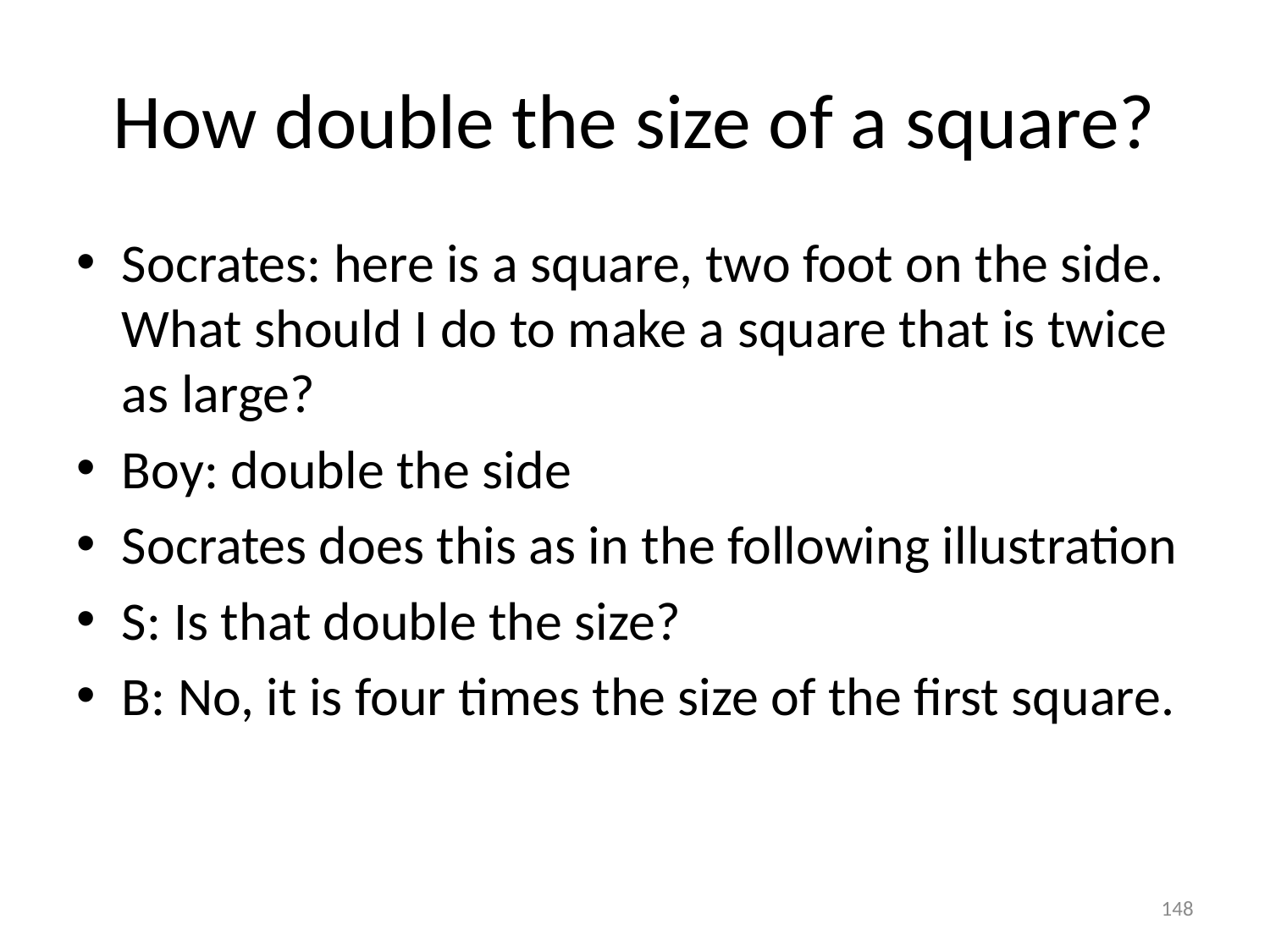

# How double the size of a square?
Socrates: here is a square, two foot on the side. What should I do to make a square that is twice as large?
Boy: double the side
Socrates does this as in the following illustration
S: Is that double the size?
B: No, it is four times the size of the first square.

148